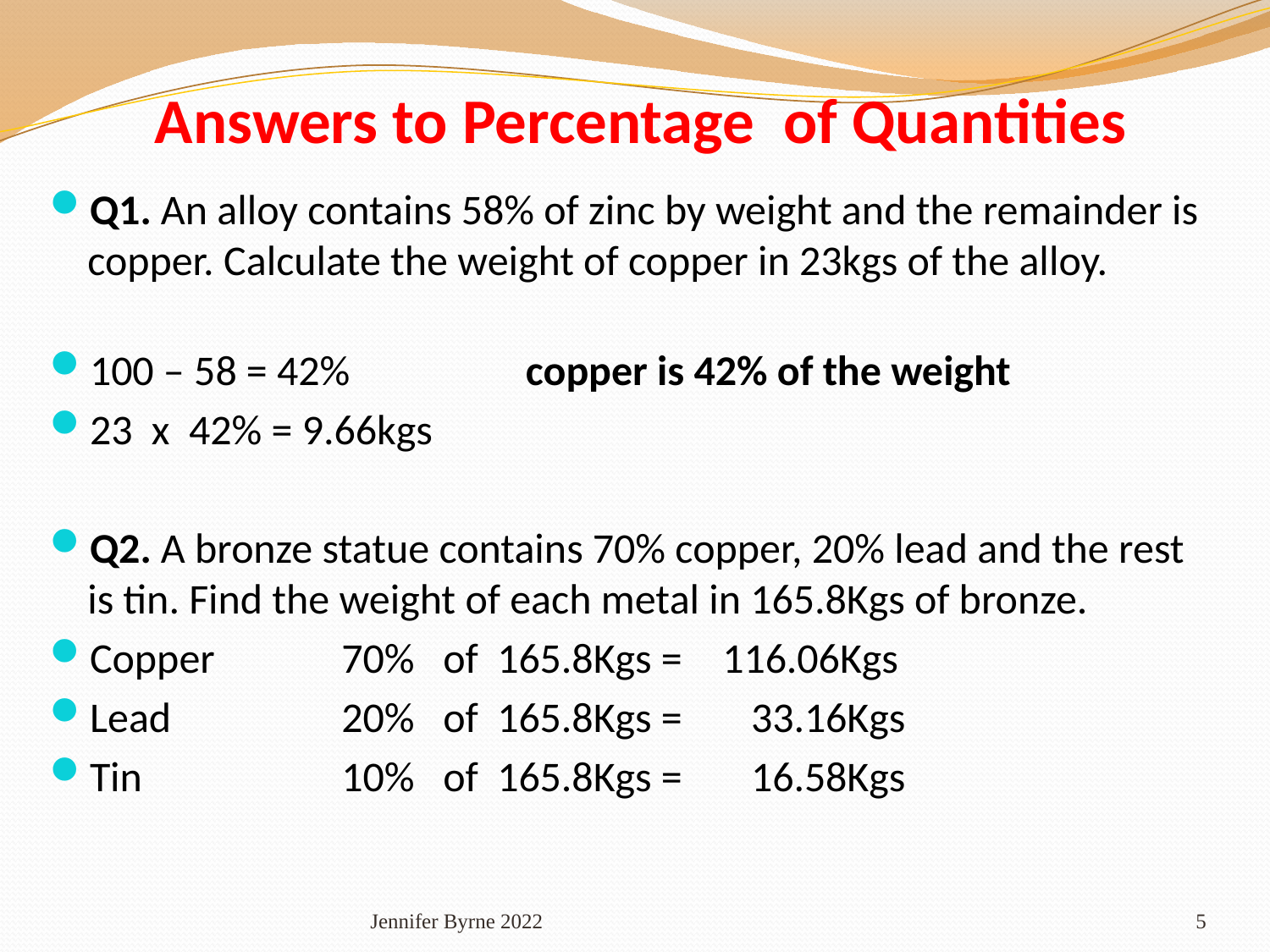

# Answers to Percentage  of Quantities
Q1. An alloy contains 58% of zinc by weight and the remainder is copper. Calculate the weight of copper in 23kgs of the alloy.
100 – 58 = 42%	      copper is 42% of the weight
23  x  42% = 9.66kgs

Q2. A bronze statue contains 70% copper, 20% lead and the rest is tin. Find the weight of each metal in 165.8Kgs of bronze.
Copper 	70%   of  165.8Kgs = 	116.06Kgs
Lead		20%   of  165.8Kgs = 	   33.16Kgs
Tin		10%   of  165.8Kgs = 	   16.58Kgs

Jennifer Byrne 2022
5